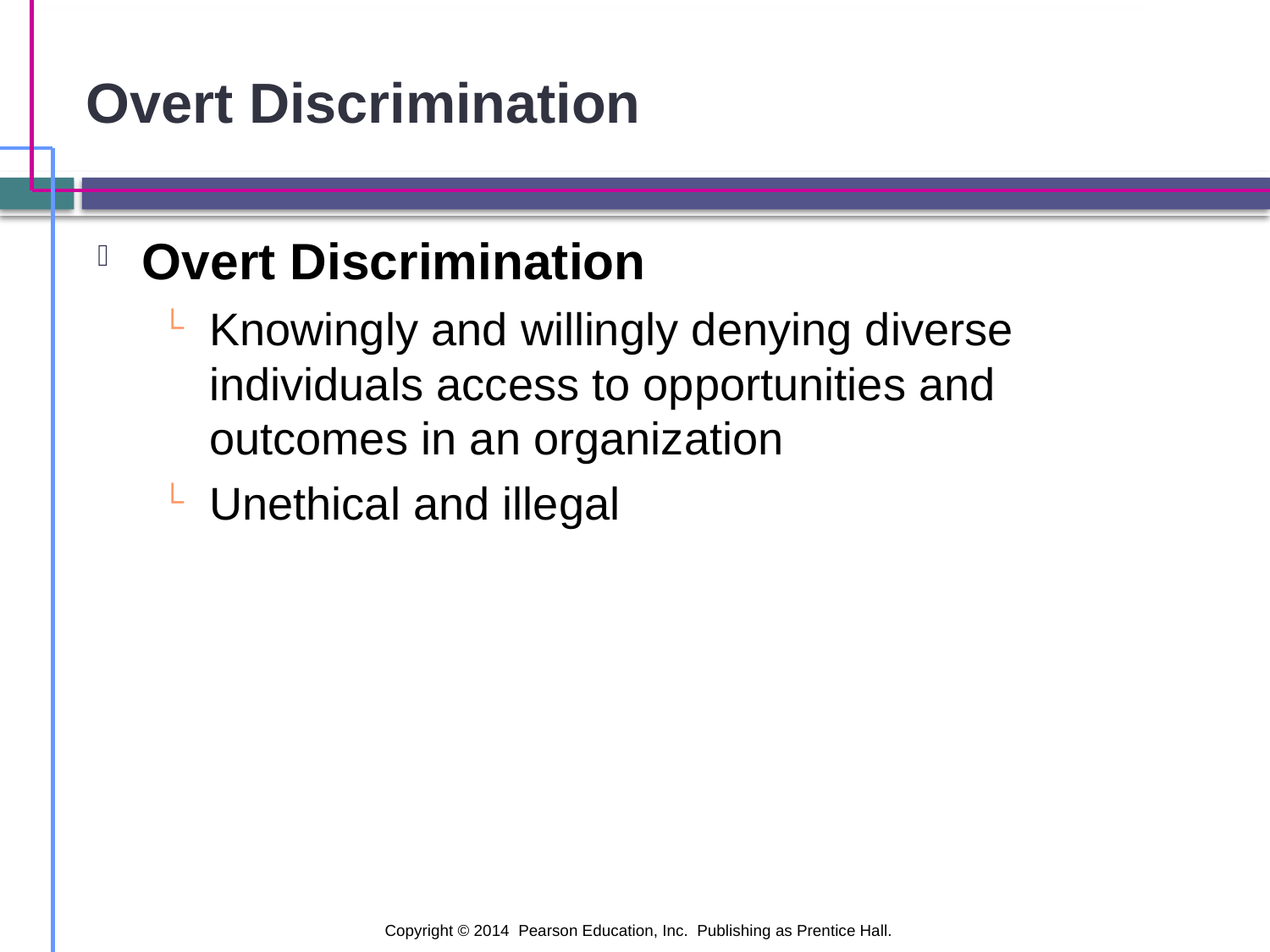

# Overt Discrimination

Overt Discrimination
Knowingly and willingly denying diverse individuals access to opportunities and outcomes in an organization
Unethical and illegal